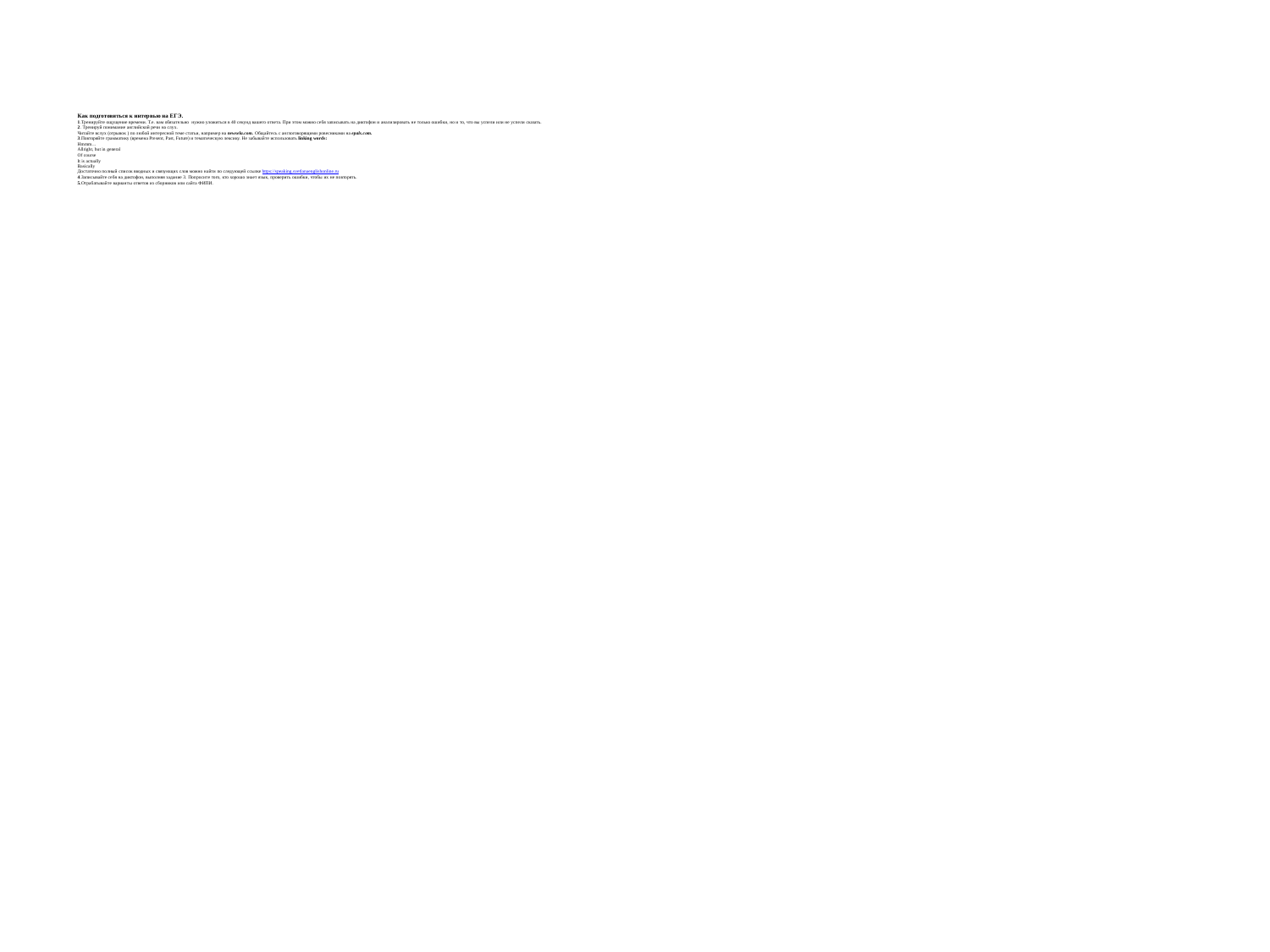

# Как подготовиться к интервью на ЕГЭ. 1.Тренируйте ощущение времени. Т.е. вам обязательно  нужно уложиться в 40 секунд вашего ответа. При этом можно себя записывать на диктофон и анализировать не только ошибки, но и то, что вы успели или не успели сказать. 2. Тренируй понимание английской речи на слух. Читайте вслух (отрывок ) по любой интересной теме статьи, например на newsela.com. Общайтесь с англоговорящими ровесниками на epals.com. 3.Повторяйте грамматику (времена Present, Past, Future) и тематическую лексику. Не забывайте использовать linking words: Hmmm… Allright, but in general Of course It is actually Basically Достаточно полный список вводных и связующих слов можно найти по следующей ссылке https://speaking.svetlanaenglishonline.ru 4.Записывайте себя на диктофон, выполняя задание 3. Попросите того, кто хорошо знает язык, проверить ошибки, чтобы их не повторять. 5.Отрабатывайте варианты ответов из сборников или сайта ФИПИ.